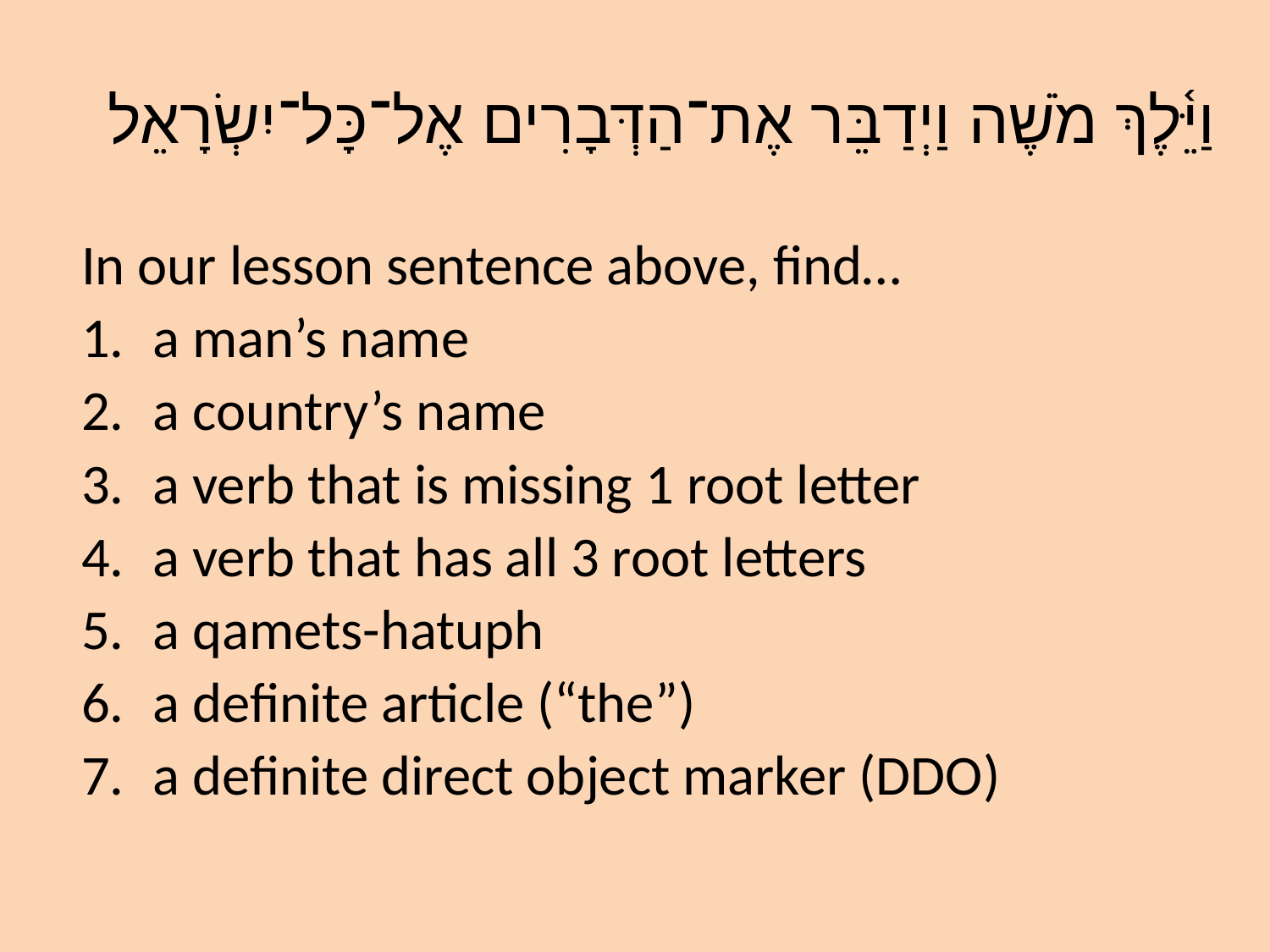

וַיֵּ֫לֶךְ מֹשֶׁה וַיְדַבֵּר אֶת־הַדְּבָרִים אֶל־כָּל־יִשְׂרָאֵל
In our lesson sentence above, find…
a man’s name
a country’s name
a verb that is missing 1 root letter
a verb that has all 3 root letters
a qamets-hatuph
a definite article (“the”)
a definite direct object marker (DDO)